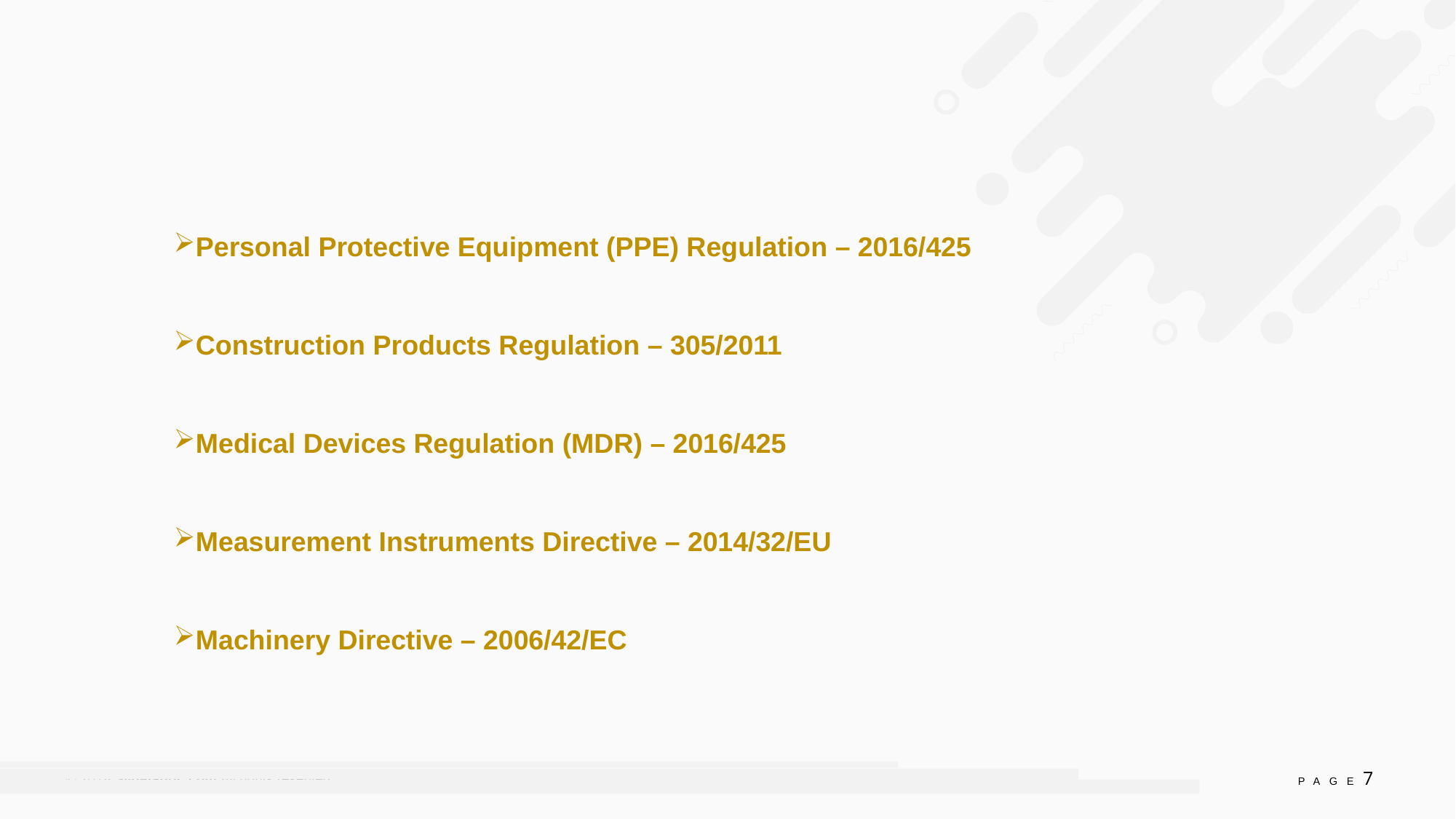

Personal Protective Equipment (PPE) Regulation – 2016/425
Construction Products Regulation – 305/2011
Medical Devices Regulation (MDR) – 2016/425
Measurement Instruments Directive – 2014/32/EU
Machinery Directive – 2006/42/EC